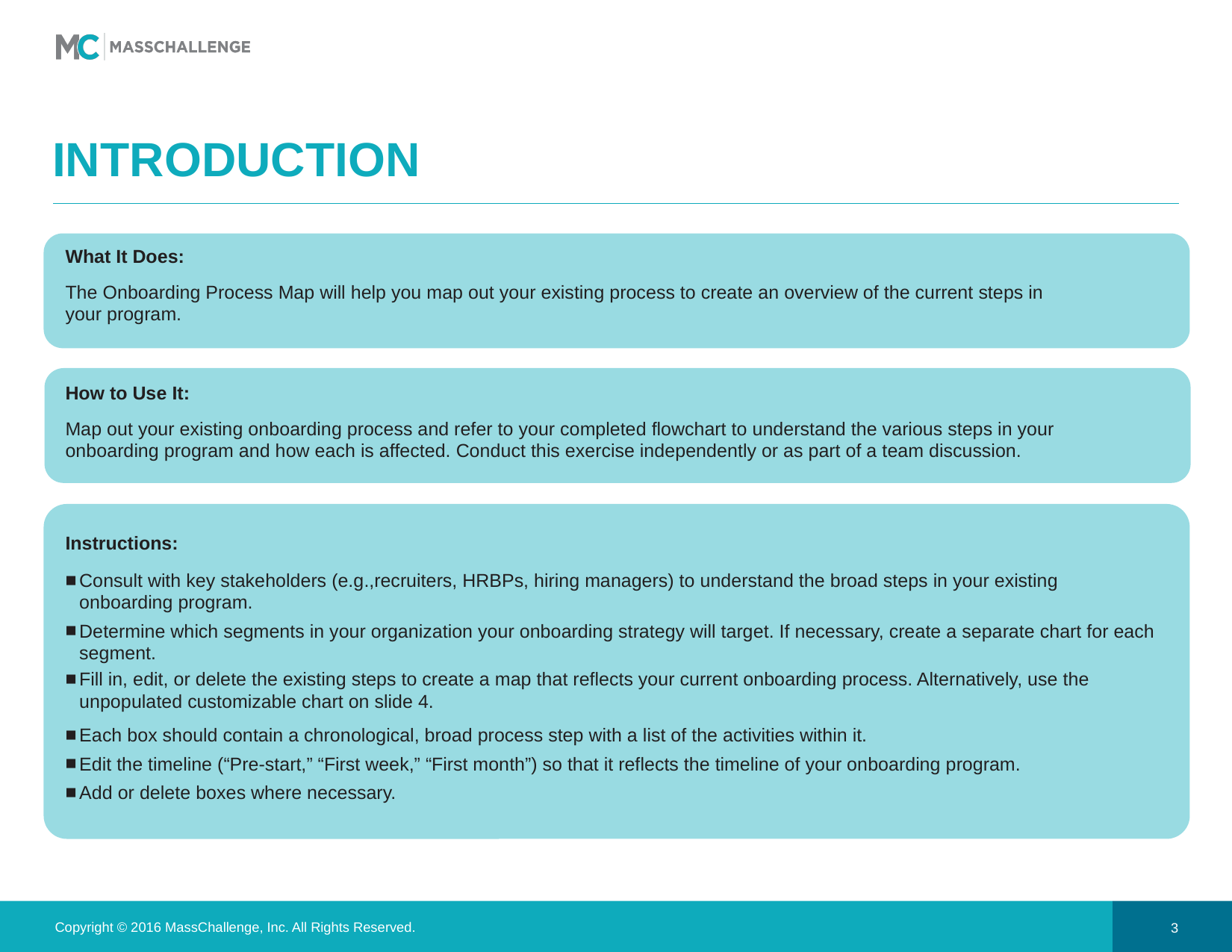

# Introduction

What It Does:
The Onboarding Process Map will help you map out your existing process to create an overview of the current steps in your program.

How to Use It:
Map out your existing onboarding process and refer to your completed flowchart to understand the various steps in your onboarding program and how each is affected. Conduct this exercise independently or as part of a team discussion.

Instructions:
Consult with key stakeholders (e.g.,recruiters, HRBPs, hiring managers) to understand the broad steps in your existing onboarding program.
Determine which segments in your organization your onboarding strategy will target. If necessary, create a separate chart for each segment.
Fill in, edit, or delete the existing steps to create a map that reflects your current onboarding process. Alternatively, use the unpopulated customizable chart on slide 4.
Each box should contain a chronological, broad process step with a list of the activities within it.
Edit the timeline (“Pre-start,” “First week,” “First month”) so that it reflects the timeline of your onboarding program.
Add or delete boxes where necessary.
Copyright © 2016 MassChallenge, Inc. All Rights Reserved.
3